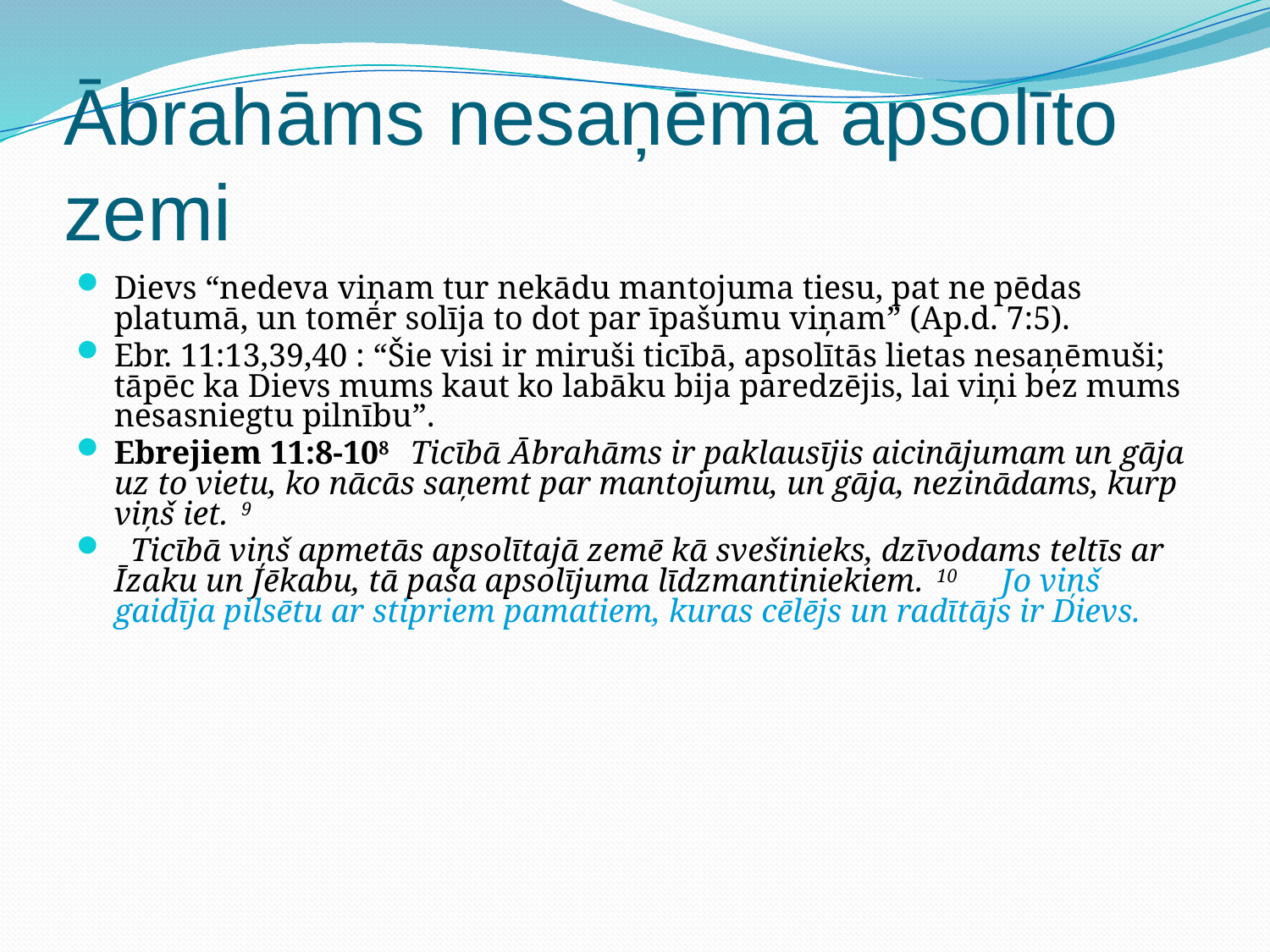

# Ābrahāms nesaņēma apsolīto zemi
Dievs “nedeva viņam tur nekādu mantojuma tiesu, pat ne pēdas platumā, un tomēr solīja to dot par īpašumu viņam” (Ap.d. 7:5).
Ebr. 11:13,39,40 : “Šie visi ir miruši ticībā, apsolītās lietas nesaņēmuši; tāpēc ka Dievs mums kaut ko labāku bija paredzējis, lai viņi bez mums nesasniegtu pilnību”.
Ebrejiem 11:8-108   Ticībā Ābrahāms ir paklausījis aicinājumam un gāja uz to vietu, ko nācās saņemt par mantojumu, un gāja, nezinādams, kurp viņš iet.  9
  Ticībā viņš apmetās apsolītajā zemē kā svešinieks, dzīvodams teltīs ar Īzaku un Jēkabu, tā paša apsolījuma līdzmantiniekiem.  10       Jo viņš gaidīja pilsētu ar stipriem pamatiem, kuras cēlējs un radītājs ir Dievs.